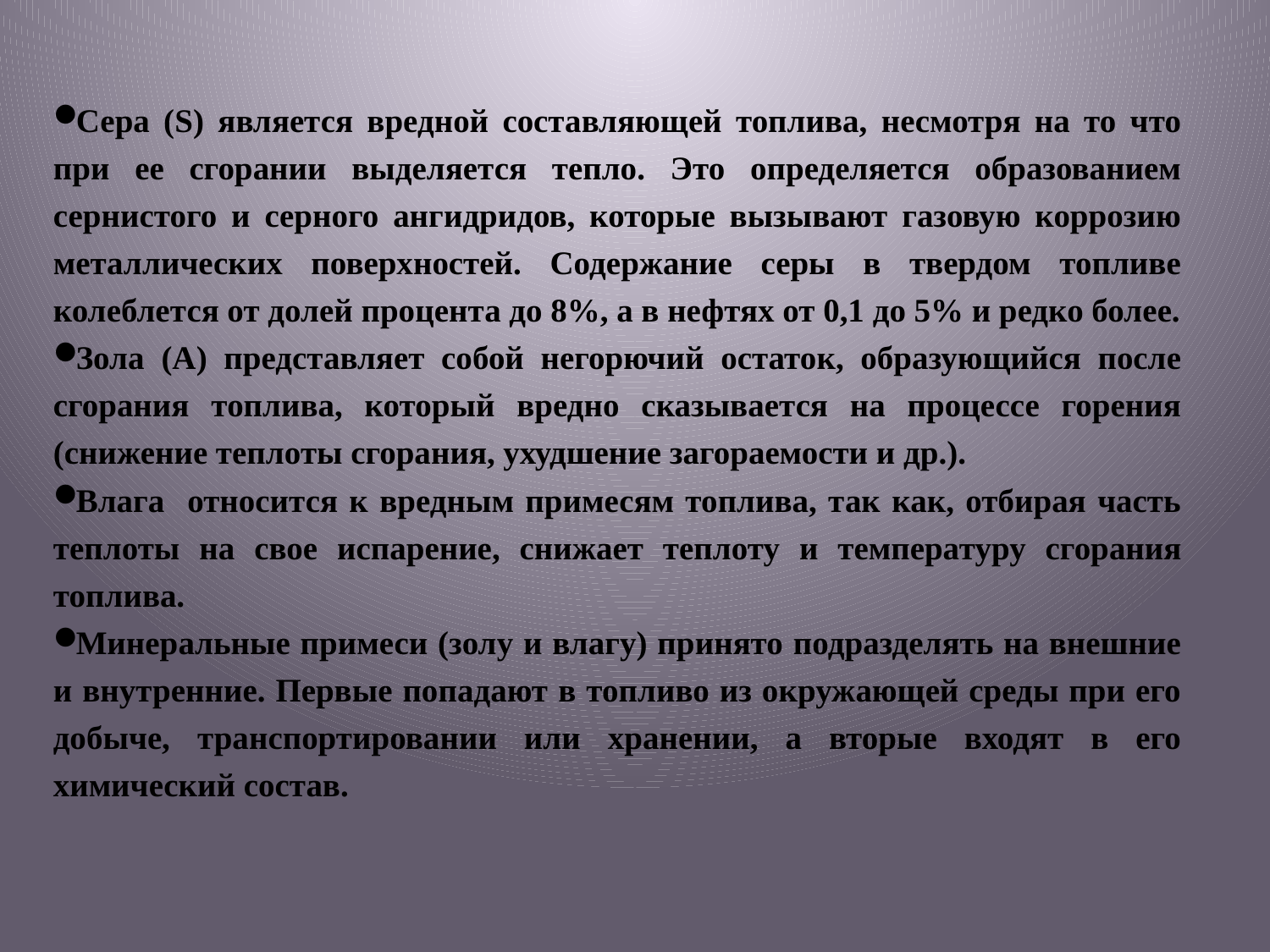

Сера (S) является вредной составляющей топлива, несмотря на то что при ее сгорании выделяется тепло. Это определяется образованием сернистого и серного ангидридов, которые вызывают газовую коррозию металлических поверхностей. Содержание серы в твердом топливе колеблется от долей процента до 8%, а в нефтях от 0,1 до 5% и редко более.
Зола (А) представляет собой негорючий остаток, образующийся после сгорания топлива, который вредно сказывается на процессе горения (снижение теплоты сгорания, ухудшение загораемости и др.).
Влага  относится к вредным примесям топлива, так как, отбирая часть теплоты на свое испарение, снижает теплоту и темпера­туру сгорания топлива.
Минеральные примеси (золу и влагу) принято подразделять на внешние и внутренние. Первые попадают в топливо из окружающей среды при его добыче, транспортировании или хранении, а вторые входят в его химический состав.